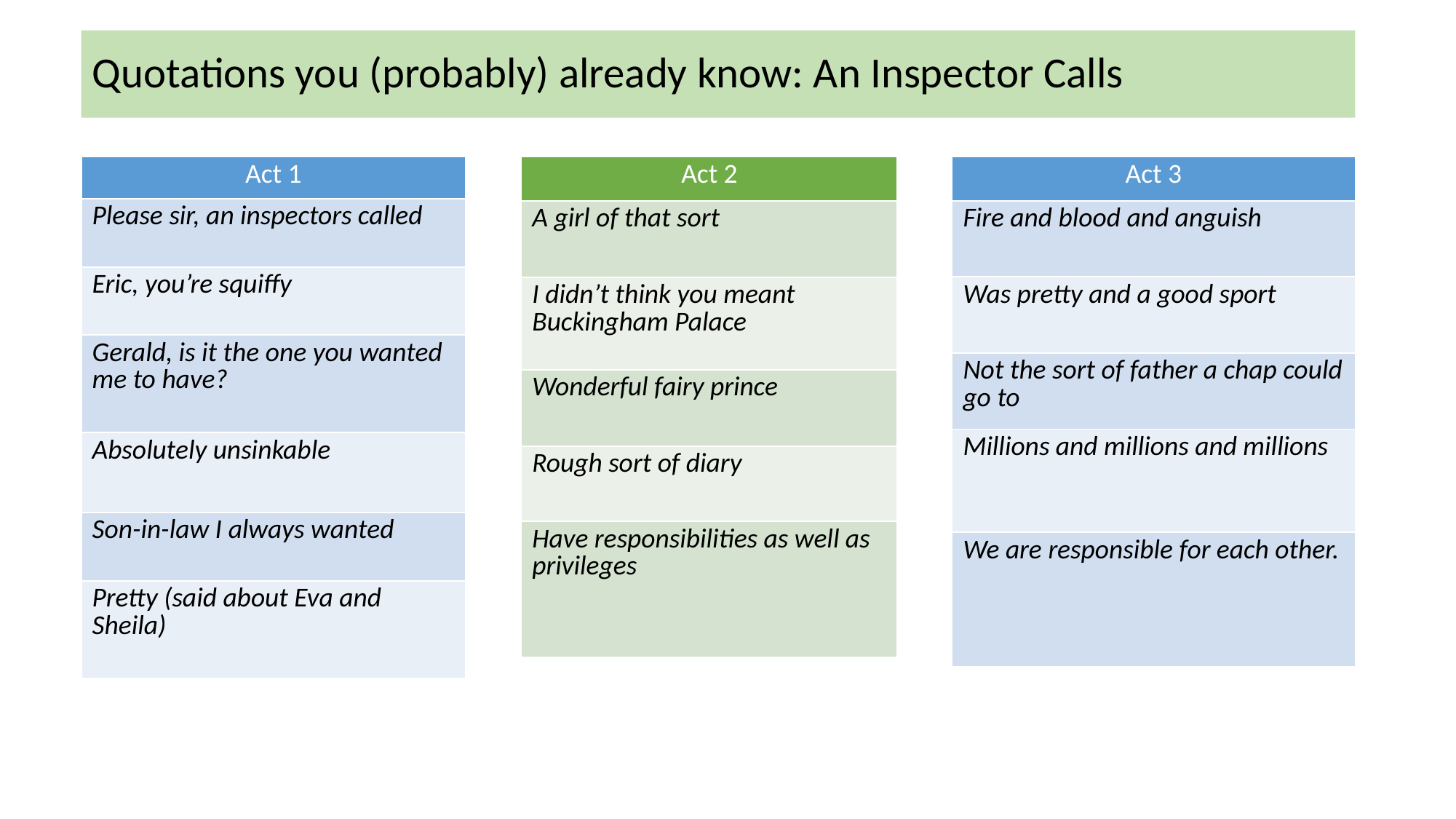

# Quotations you (probably) already know: An Inspector Calls
| Act 1 |
| --- |
| Please sir, an inspectors called |
| Eric, you’re squiffy |
| Gerald, is it the one you wanted me to have? |
| Absolutely unsinkable |
| Son-in-law I always wanted |
| Pretty (said about Eva and Sheila) |
| Act 2 |
| --- |
| A girl of that sort |
| I didn’t think you meant Buckingham Palace |
| Wonderful fairy prince |
| Rough sort of diary |
| Have responsibilities as well as privileges |
| Act 3 |
| --- |
| Fire and blood and anguish |
| Was pretty and a good sport |
| Not the sort of father a chap could go to |
| Millions and millions and millions |
| We are responsible for each other. |